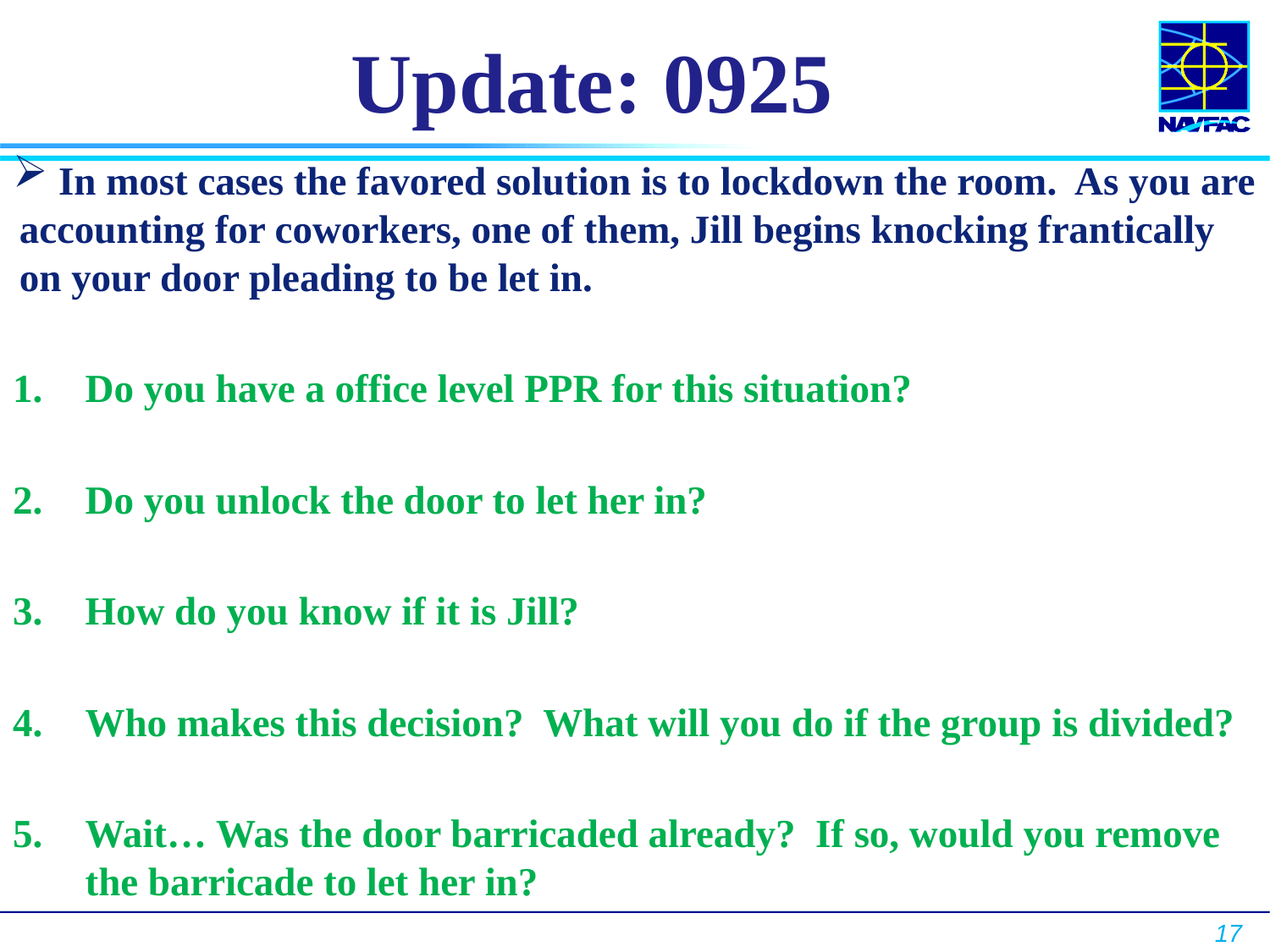

# Update: 0925
 In most cases the favored solution is to lockdown the room.  As you are accounting for coworkers, one of them, Jill begins knocking frantically on your door pleading to be let in.

Do you have a office level PPR for this situation?

Do you unlock the door to let her in?

How do you know if it is Jill?

Who makes this decision?  What will you do if the group is divided?

Wait… Was the door barricaded already?  If so, would you remove the barricade to let her in?